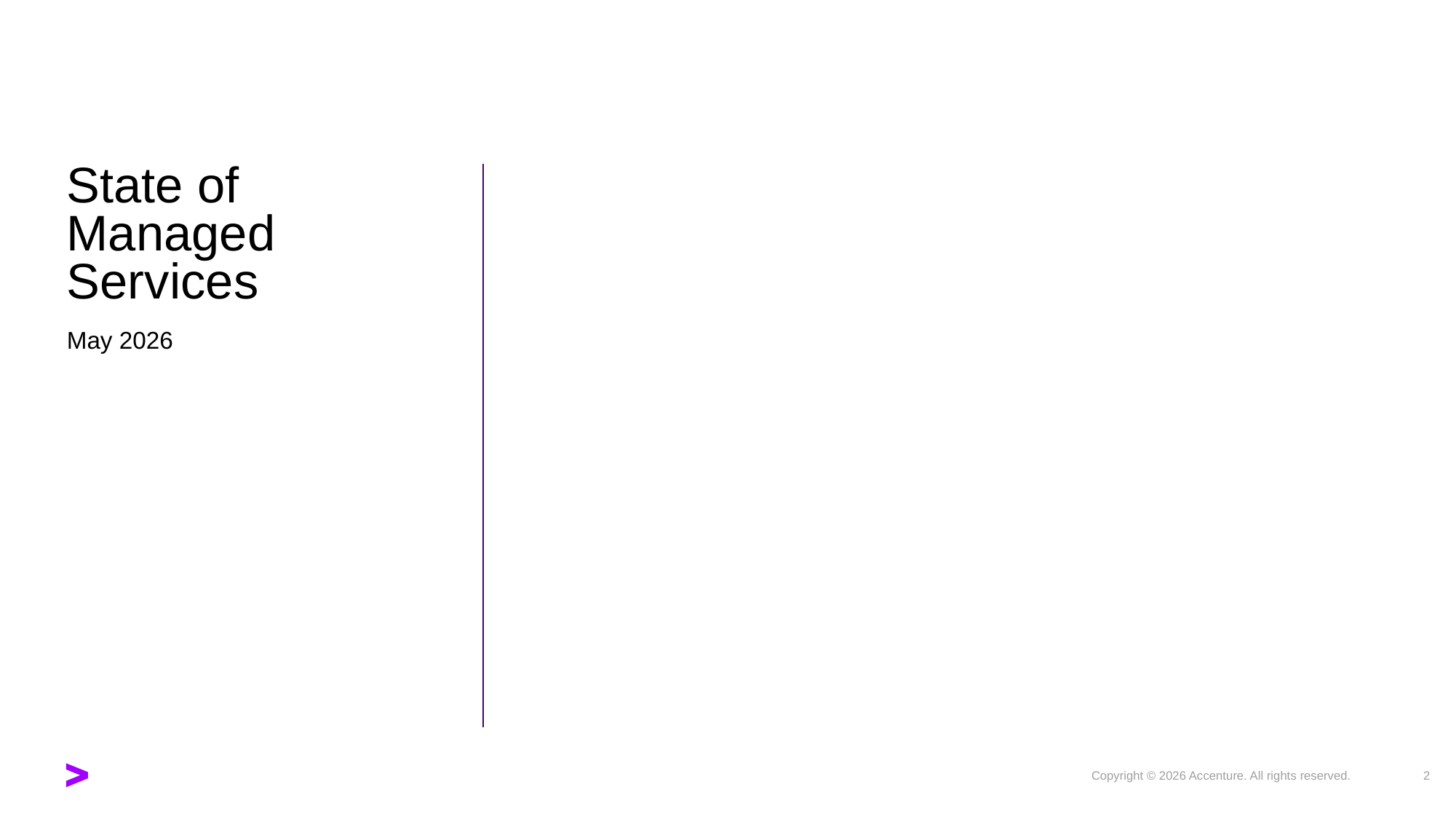

# State of Managed Services
May 2026